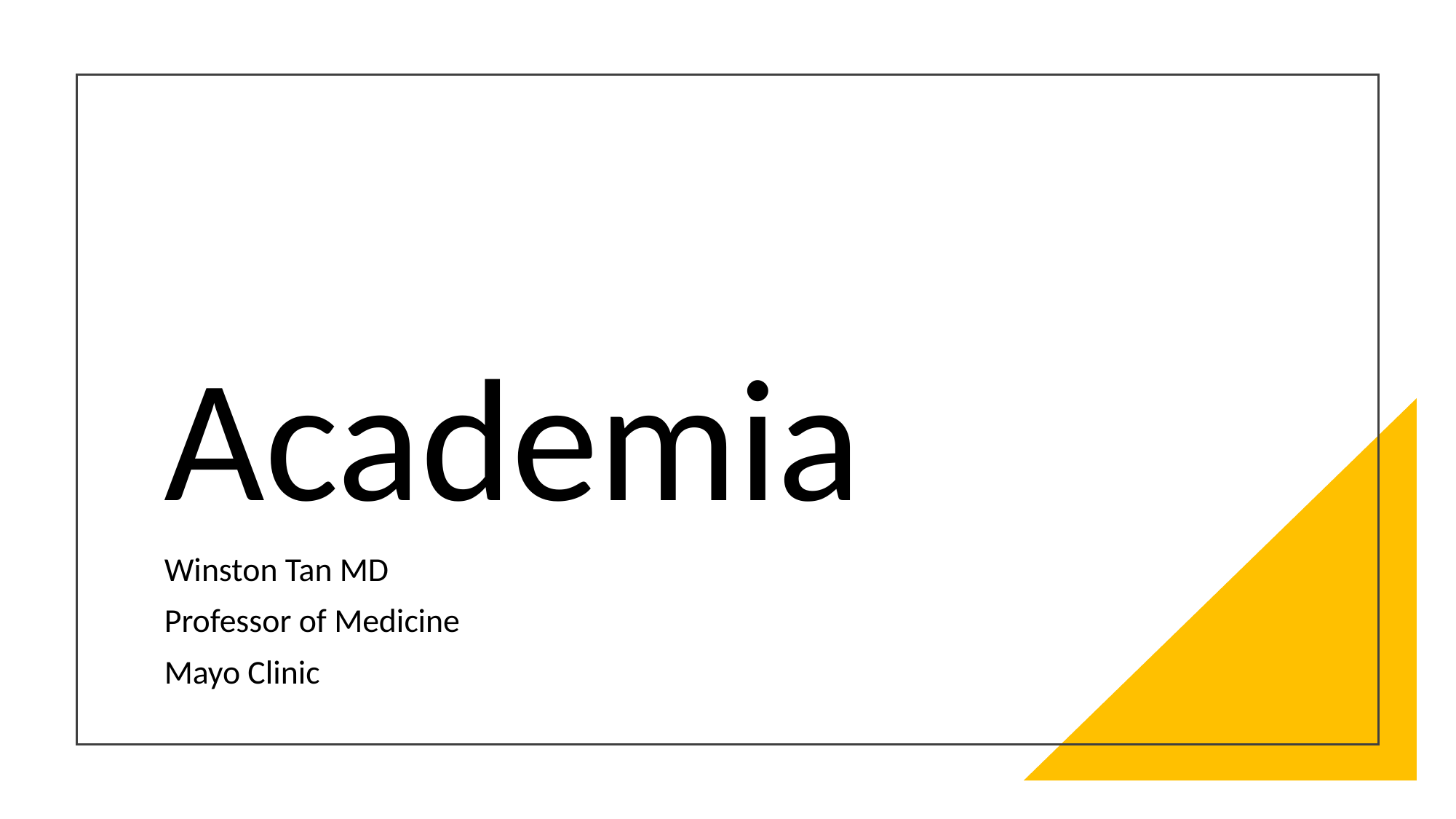

# Academia

Winston Tan MD
Professor of Medicine
Mayo Clinic